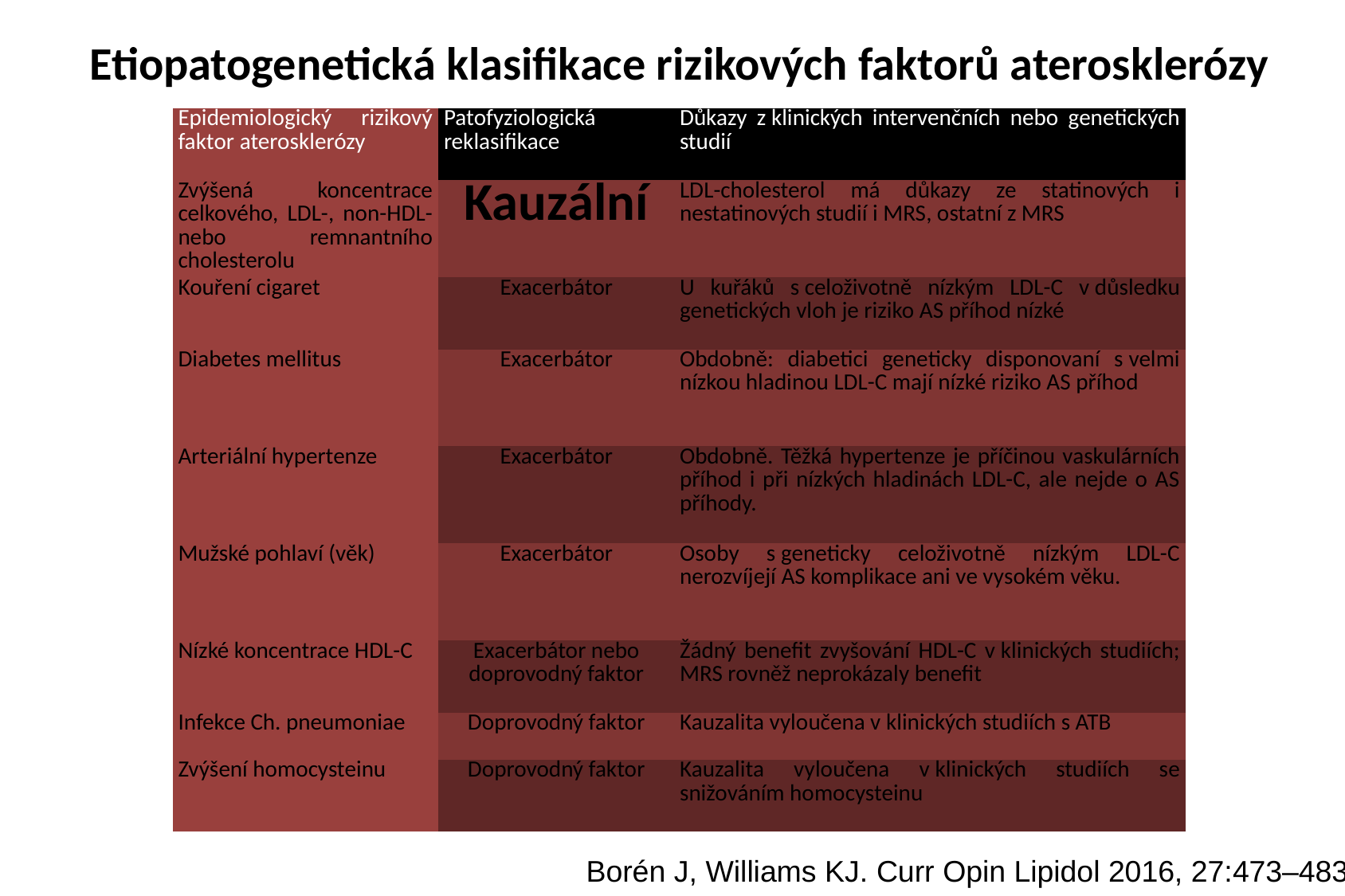

# Etiopatogenetická klasifikace rizikových faktorů aterosklerózy
| Epidemiologický rizikový faktor aterosklerózy | Patofyziologická reklasifikace | Důkazy z klinických intervenčních nebo genetických studií |
| --- | --- | --- |
| Zvýšená koncentrace celkového, LDL-, non-HDL- nebo remnantního cholesterolu | Kauzální | LDL-cholesterol má důkazy ze statinových i nestatinových studií i MRS, ostatní z MRS |
| Kouření cigaret | Exacerbátor | U kuřáků s celoživotně nízkým LDL-C v důsledku genetických vloh je riziko AS příhod nízké |
| Diabetes mellitus | Exacerbátor | Obdobně: diabetici geneticky disponovaní s velmi nízkou hladinou LDL-C mají nízké riziko AS příhod |
| Arteriální hypertenze | Exacerbátor | Obdobně. Těžká hypertenze je příčinou vaskulárních příhod i při nízkých hladinách LDL-C, ale nejde o AS příhody. |
| Mužské pohlaví (věk) | Exacerbátor | Osoby s geneticky celoživotně nízkým LDL-C nerozvíjejí AS komplikace ani ve vysokém věku. |
| Nízké koncentrace HDL-C | Exacerbátor nebo doprovodný faktor | Žádný benefit zvyšování HDL-C v klinických studiích; MRS rovněž neprokázaly benefit |
| Infekce Ch. pneumoniae | Doprovodný faktor | Kauzalita vyloučena v klinických studiích s ATB |
| Zvýšení homocysteinu | Doprovodný faktor | Kauzalita vyloučena v klinických studiích se snižováním homocysteinu |
Borén J, Williams KJ. Curr Opin Lipidol 2016, 27:473–483